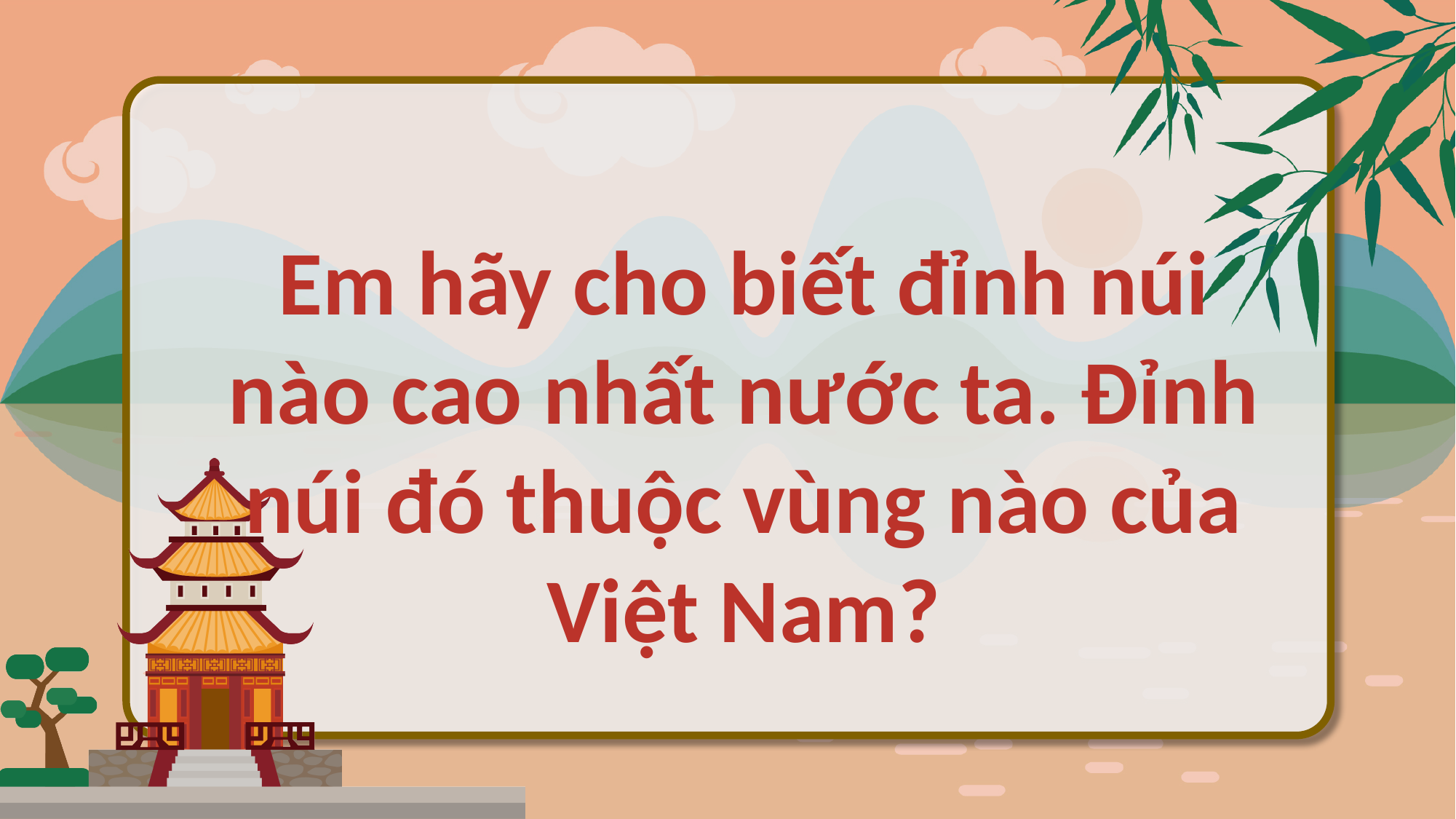

Em hãy cho biết đỉnh núi nào cao nhất nước ta. Đỉnh núi đó thuộc vùng nào của Việt Nam?